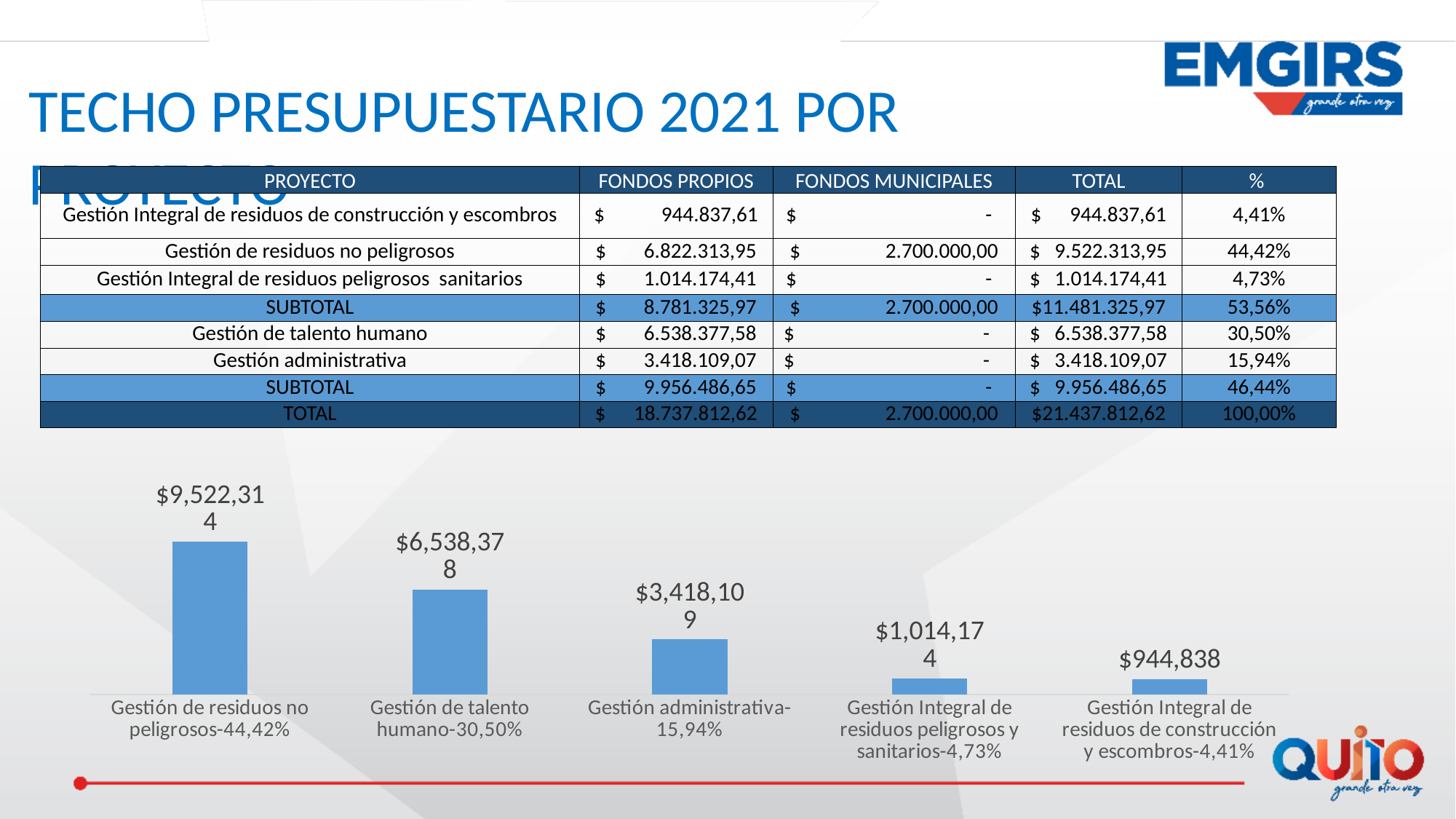

TECHO PRESUPUESTARIO 2021 POR PROYECTO
| PROYECTO | FONDOS PROPIOS | FONDOS MUNICIPALES | TOTAL | % |
| --- | --- | --- | --- | --- |
| Gestión Integral de residuos de construcción y escombros | $ 944.837,61 | $ - | $ 944.837,61 | 4,41% |
| Gestión de residuos no peligrosos | $ 6.822.313,95 | $ 2.700.000,00 | $ 9.522.313,95 | 44,42% |
| Gestión Integral de residuos peligrosos sanitarios | $ 1.014.174,41 | $ - | $ 1.014.174,41 | 4,73% |
| SUBTOTAL | $ 8.781.325,97 | $ 2.700.000,00 | $11.481.325,97 | 53,56% |
| Gestión de talento humano | $ 6.538.377,58 | $ - | $ 6.538.377,58 | 30,50% |
| Gestión administrativa | $ 3.418.109,07 | $ - | $ 3.418.109,07 | 15,94% |
| SUBTOTAL | $ 9.956.486,65 | $ - | $ 9.956.486,65 | 46,44% |
| TOTAL | $ 18.737.812,62 | $ 2.700.000,00 | $21.437.812,62 | 100,00% |

### Chart

| Category |  |
|---|---|
| Gestión de residuos no peligrosos-44,42% | 9522313.948191999 |
| Gestión de talento humano-30,50% | 6538377.579199999 |
| Gestión administrativa-15,94% | 3418109.0699999994 |
| Gestión Integral de residuos peligrosos y sanitarios-4,73% | 1014174.4099999999 |
| Gestión Integral de residuos de construcción y escombros-4,41% | 944837.6132 |